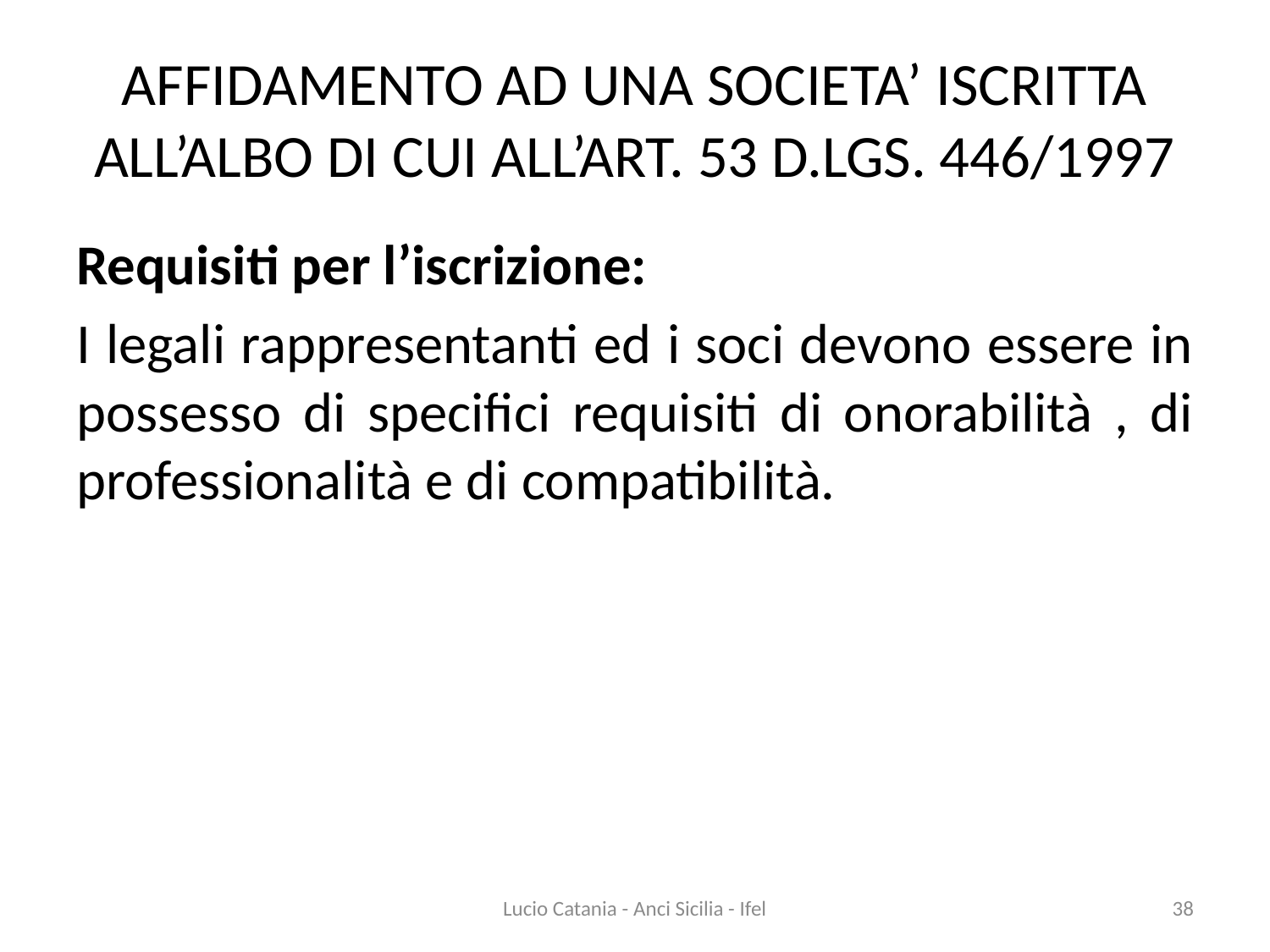

# AFFIDAMENTO AD UNA SOCIETA’ ISCRITTA ALL’ALBO DI CUI ALL’ART. 53 D.LGS. 446/1997
Requisiti per l’iscrizione:
I legali rappresentanti ed i soci devono essere in possesso di specifici requisiti di onorabilità , di professionalità e di compatibilità.

Lucio Catania - Anci Sicilia - Ifel
38